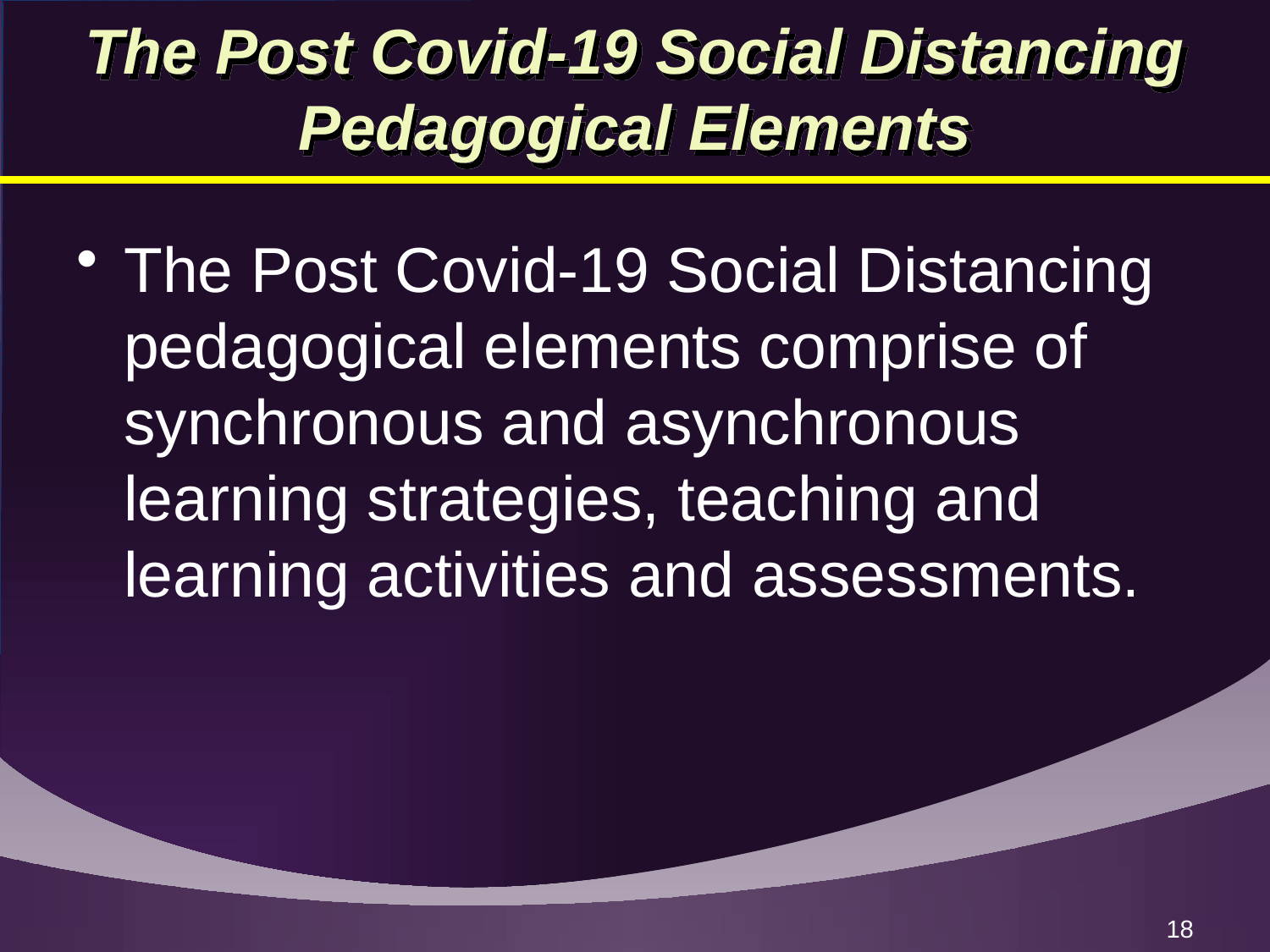

# The Post Covid-19 Social Distancing Pedagogical Elements
The Post Covid-19 Social Distancing pedagogical elements comprise of synchronous and asynchronous learning strategies, teaching and learning activities and assessments.
18